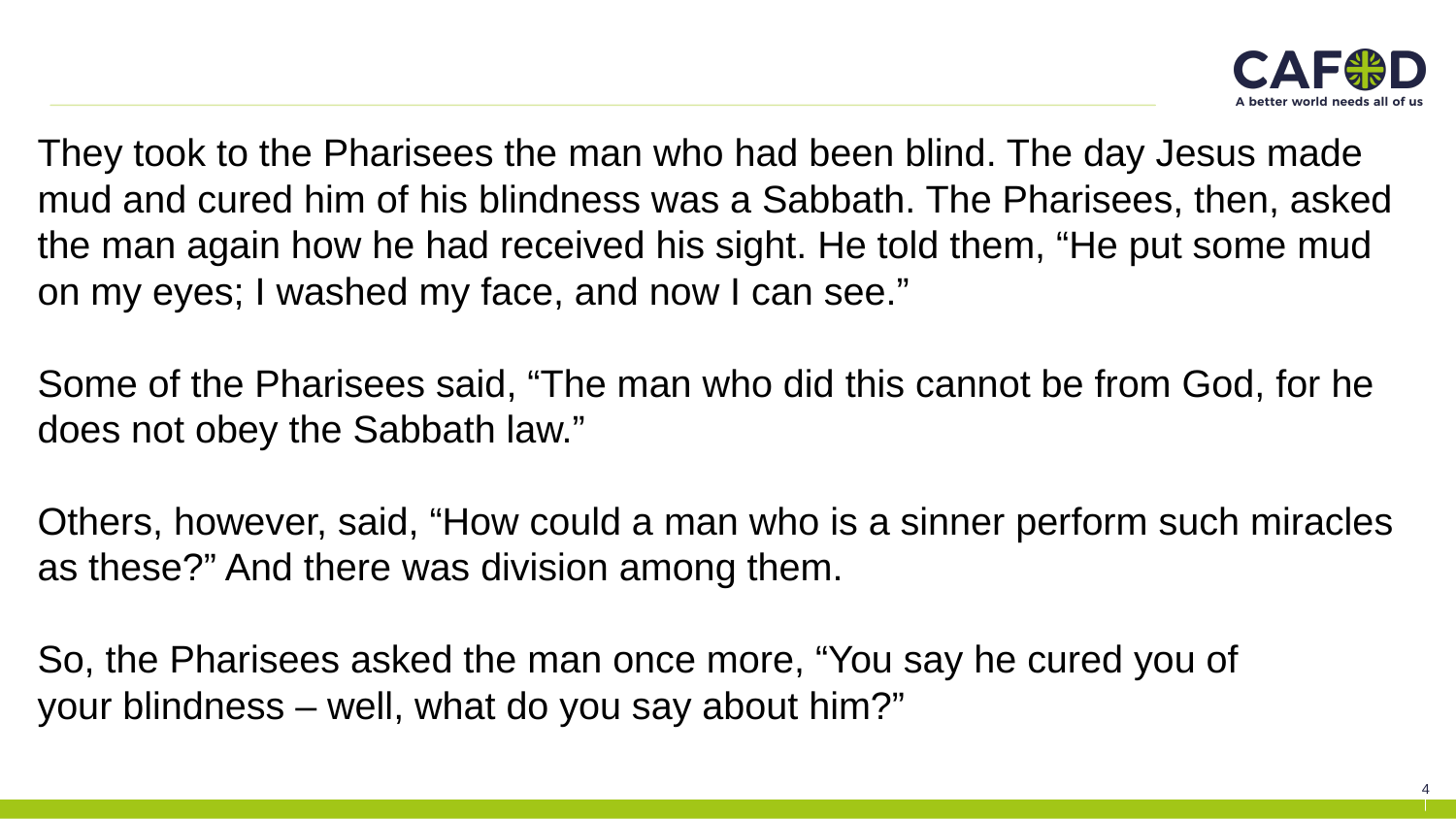

They took to the Pharisees the man who had been blind. The day Jesus made mud and cured him of his blindness was a Sabbath. The Pharisees, then, asked the man again how he had received his sight. He told them, “He put some mud on my eyes; I washed my face, and now I can see.”

Some of the Pharisees said, “The man who did this cannot be from God, for he does not obey the Sabbath law.”

Others, however, said, “How could a man who is a sinner perform such miracles as these?” And there was division among them.

So, the Pharisees asked the man once more, “You say he cured you of your blindness – well, what do you say about him?”

4